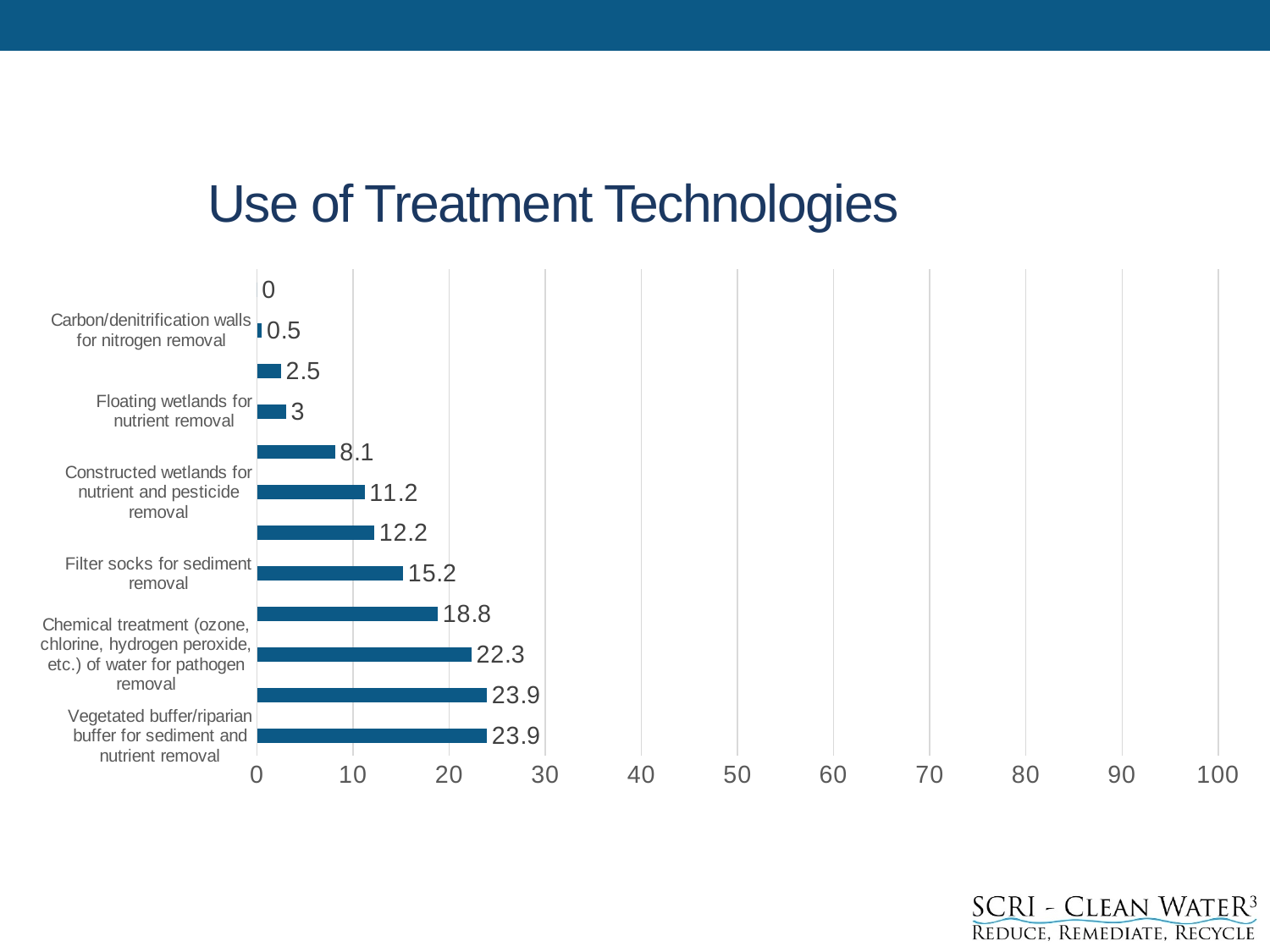

# Use of Treatment Technologies

### Chart

| Category |  |
|---|---|
| Vegetated buffer/riparian buffer for sediment and nutrient removal | 23.9 |
| Mechanical filters (rapid sand, rotating drum) for particulate removal | 23.9 |
| Chemical treatment (ozone, chlorine, hydrogen peroxide, etc.) of water for pathogen removal | 22.3 |
| Vegetated channel for sediment/nutrient removal | 18.8 |
| Filter socks for sediment removal | 15.2 |
| Physical treatment (UV, membrane, etc.) of water for pathogen removal | 12.2 |
| Constructed wetlands for nutrient and pesticide removal | 11.2 |
| Activated carbon for chemical removal | 8.1 |
| Floating wetlands for nutrient removal | 3.0 |
| Bioreactors for pesticides and nitrogen removal | 2.5 |
| Carbon/denitrification walls for nitrogen removal | 0.5 |
| Algal turf scrubbers for pathogen removal | 0.0 |